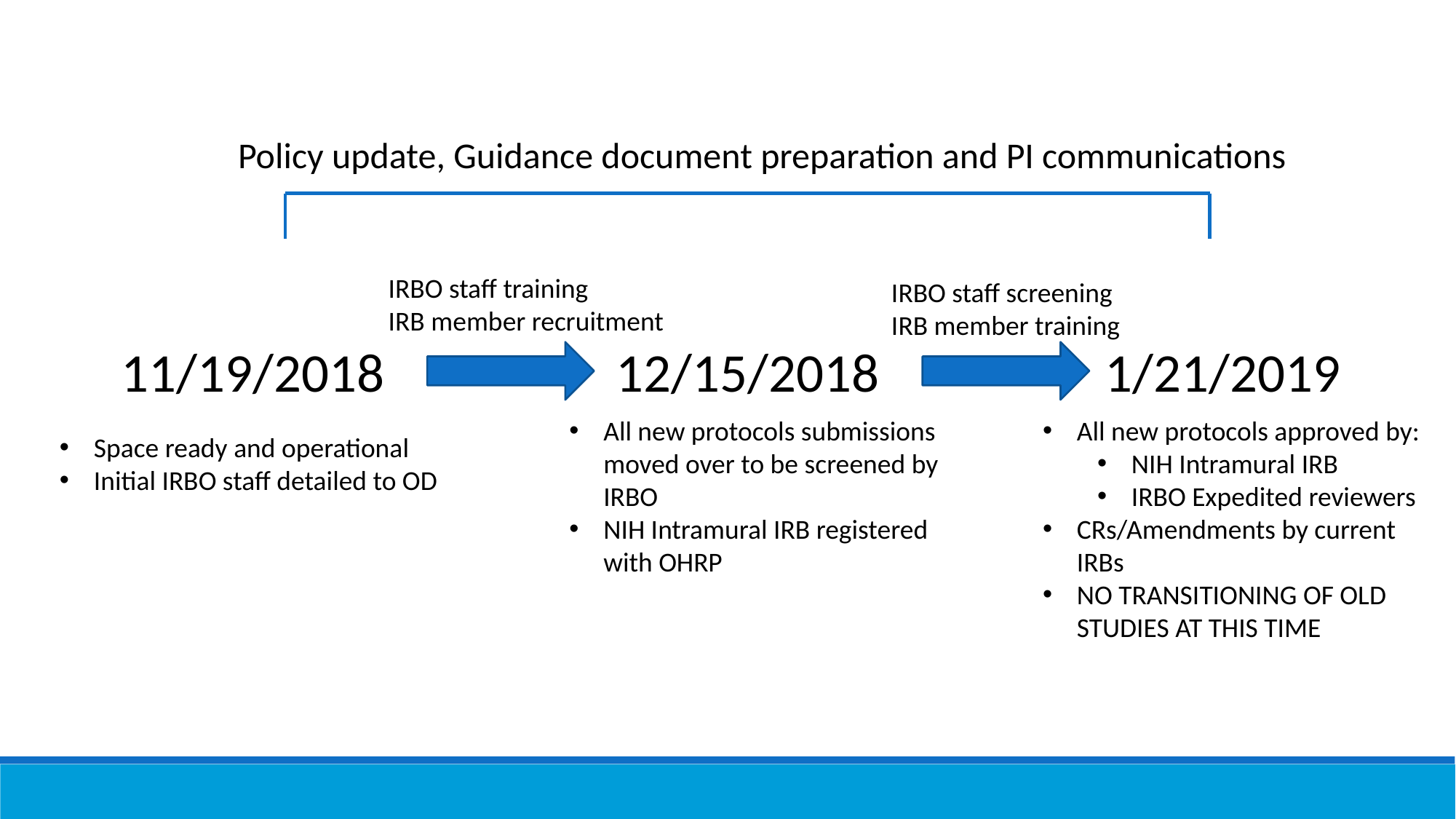

Policy update, Guidance document preparation and PI communications
IRBO staff training
IRB member recruitment
IRBO staff screening
IRB member training
11/19/2018
12/15/2018
1/21/2019

All new protocols submissions moved over to be screened by IRBO
NIH Intramural IRB registered with OHRP
All new protocols approved by:
NIH Intramural IRB
IRBO Expedited reviewers
CRs/Amendments by current IRBs
NO TRANSITIONING OF OLD STUDIES AT THIS TIME
Space ready and operational
Initial IRBO staff detailed to OD